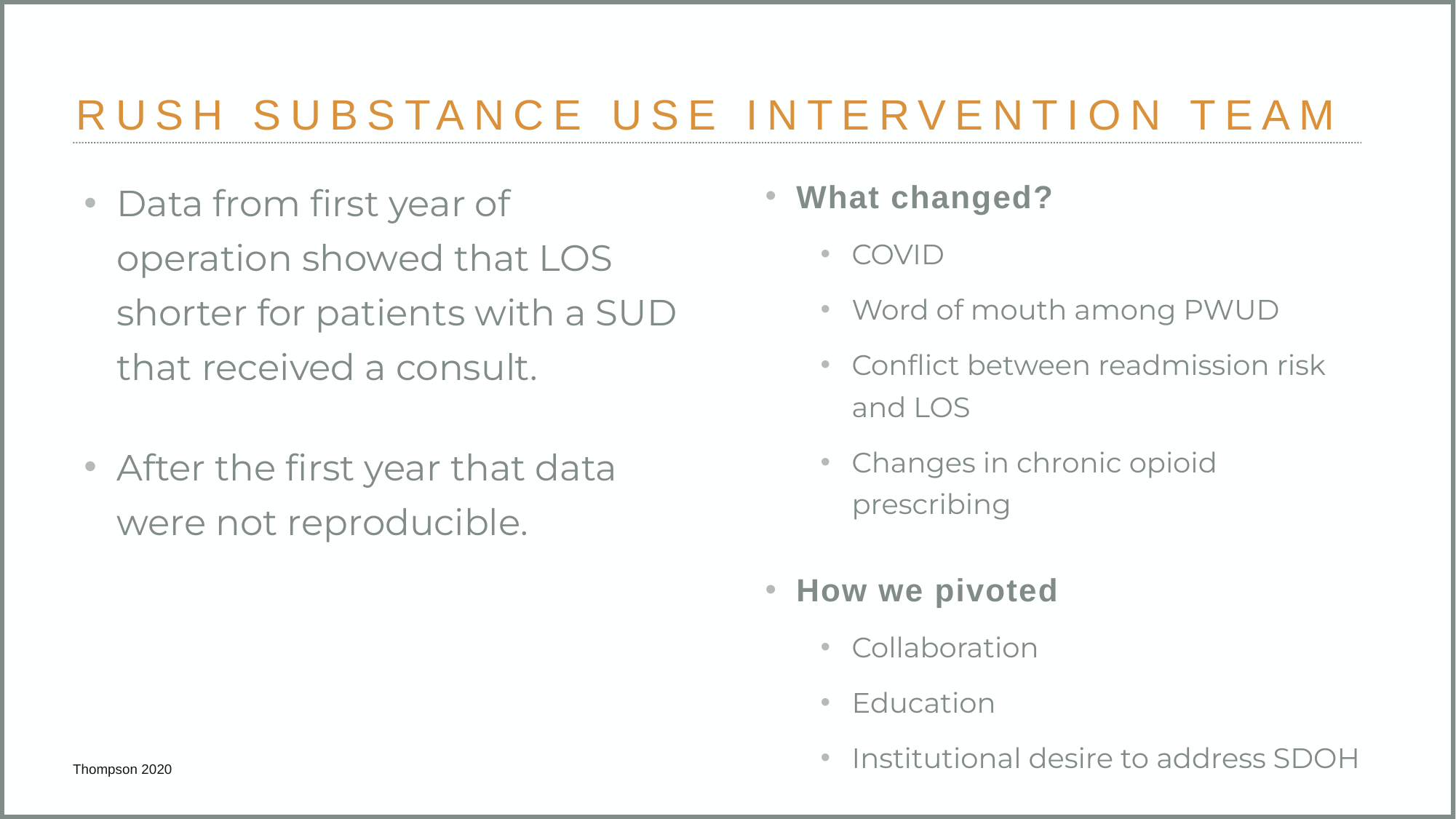

# RUSH SUBSTANCE USE INTERVENTION TEAM
Data from first year of operation showed that LOS shorter for patients with a SUD that received a consult.
After the first year that data were not reproducible.
What changed?
COVID
Word of mouth among PWUD
Conflict between readmission risk and LOS
Changes in chronic opioid prescribing
How we pivoted
Collaboration
Education
Institutional desire to address SDOH
Thompson 2020